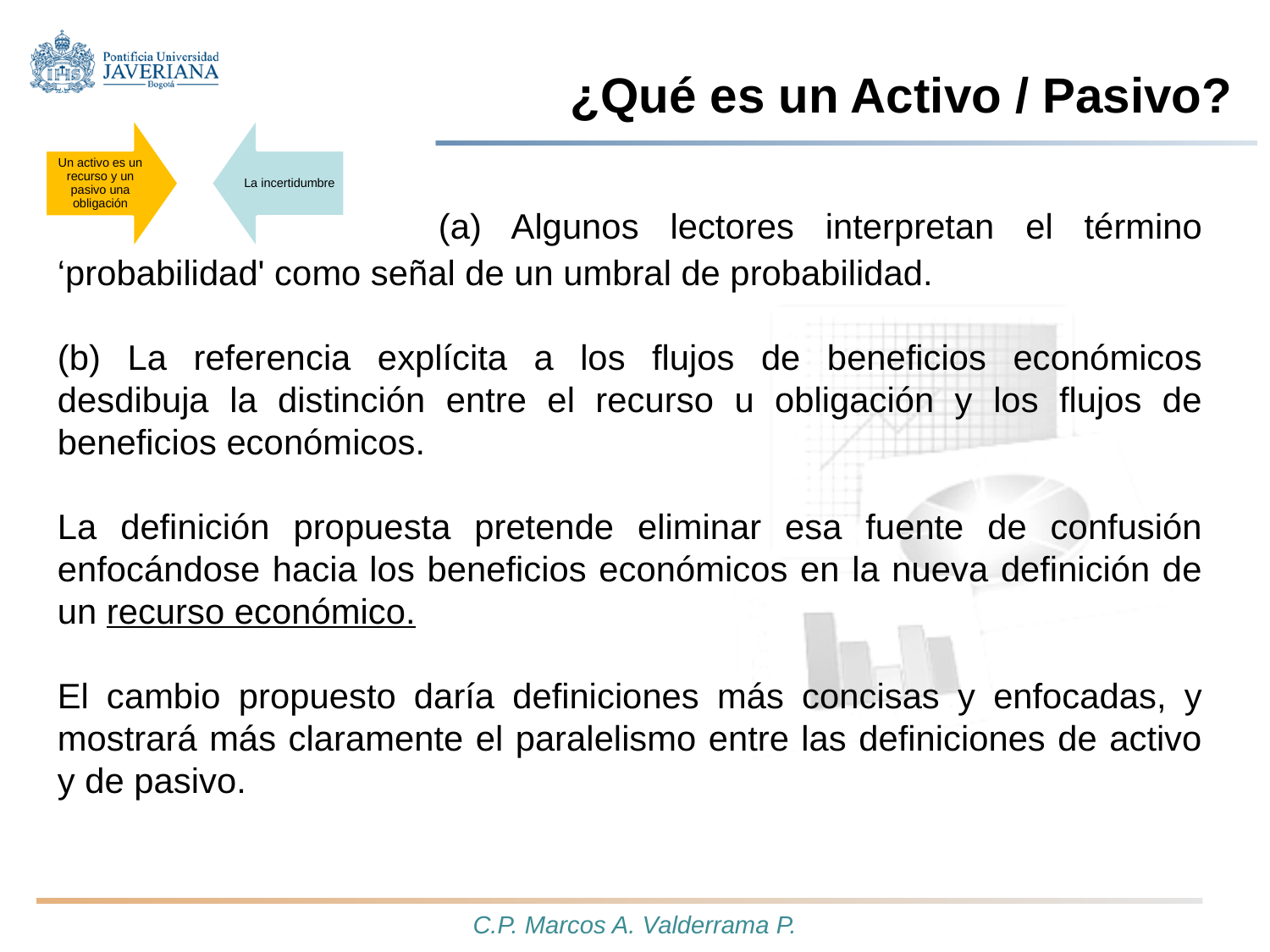

# ¿Qué es un Activo / Pasivo?
Un activo es un recurso y un pasivo una obligación
La incertidumbre
			(a) Algunos lectores interpretan el término ‘probabilidad' como señal de un umbral de probabilidad.

(b) La referencia explícita a los flujos de beneficios económicos desdibuja la distinción entre el recurso u obligación y los flujos de beneficios económicos.

La definición propuesta pretende eliminar esa fuente de confusión enfocándose hacia los beneficios económicos en la nueva definición de un recurso económico.

El cambio propuesto daría definiciones más concisas y enfocadas, y mostrará más claramente el paralelismo entre las definiciones de activo y de pasivo.